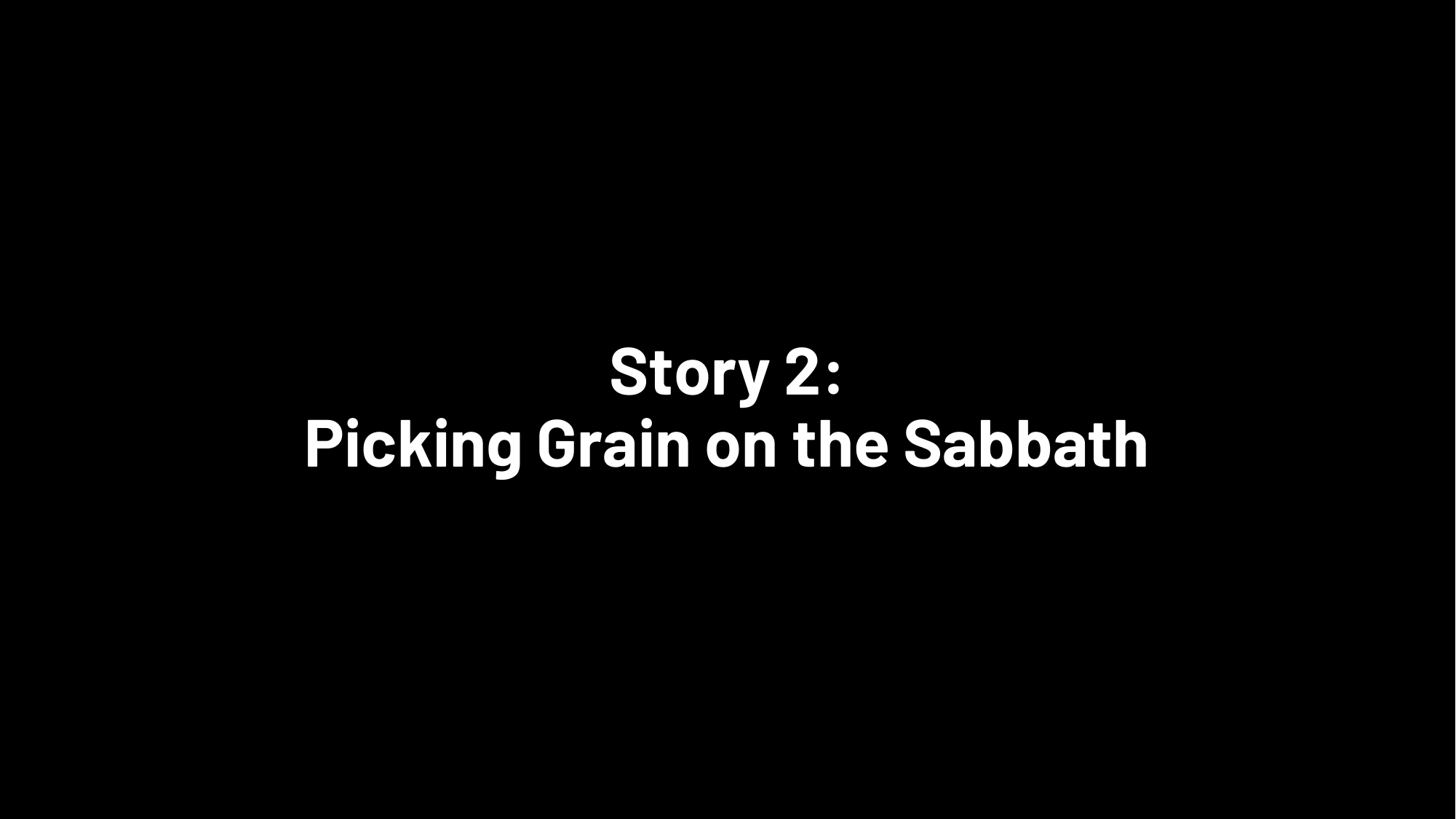

# Story 2: Picking Grain on the Sabbath